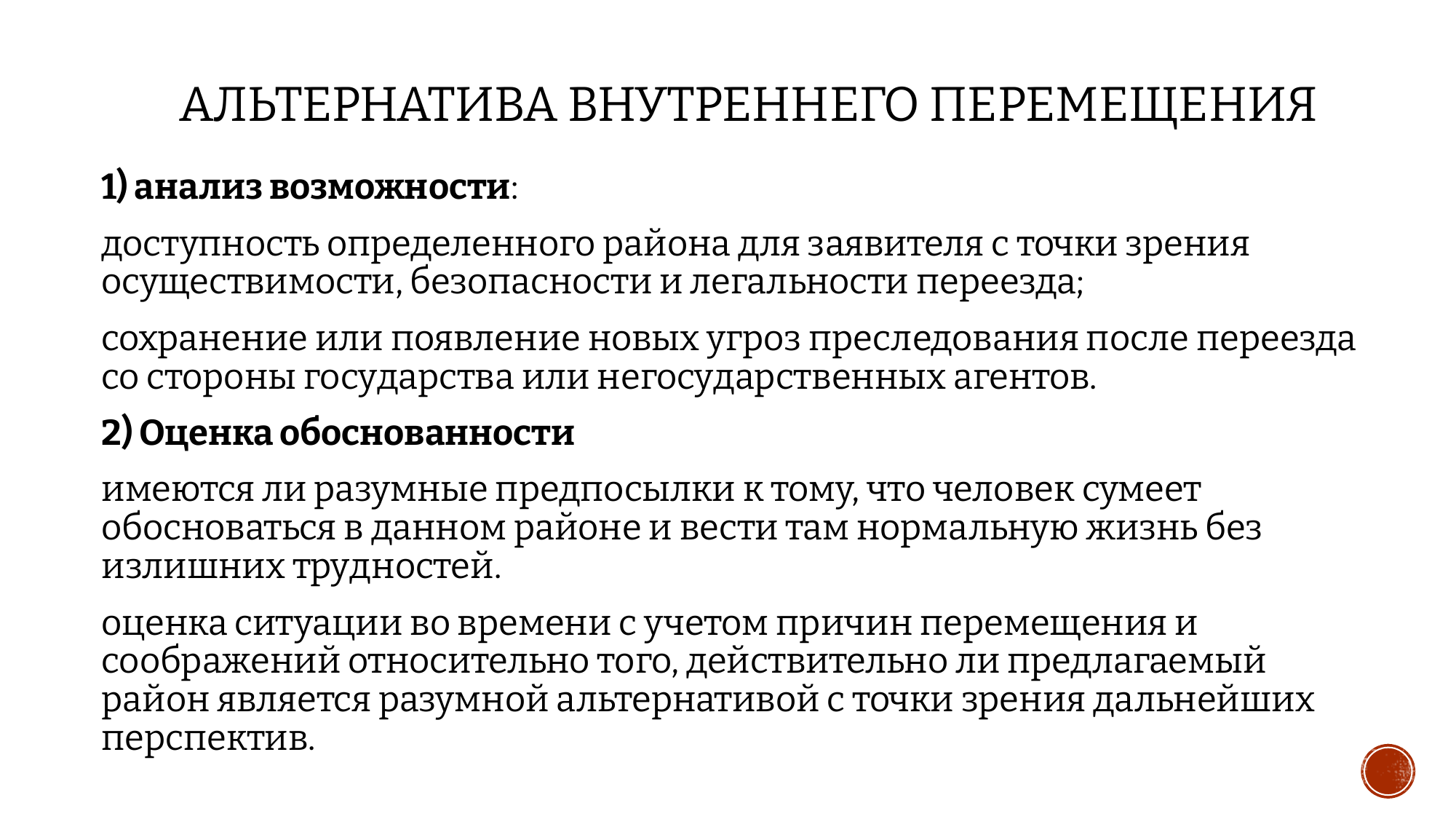

# Альтернатива внутреннего перемещения
1) анализ возможности:
доступность определенного района для заявителя с точки зрения осуществимости, безопасности и легальности переезда;
сохранение или появление новых угроз преследования после переезда со стороны государства или негосударственных агентов.
2) Оценка обоснованности
имеются ли разумные предпосылки к тому, что человек сумеет обосноваться в данном районе и вести там нормальную жизнь без излишних трудностей.
оценка ситуации во времени с учетом причин перемещения и соображений относительно того, действительно ли предлагаемый район является разумной альтернативой с точки зрения дальнейших перспектив.